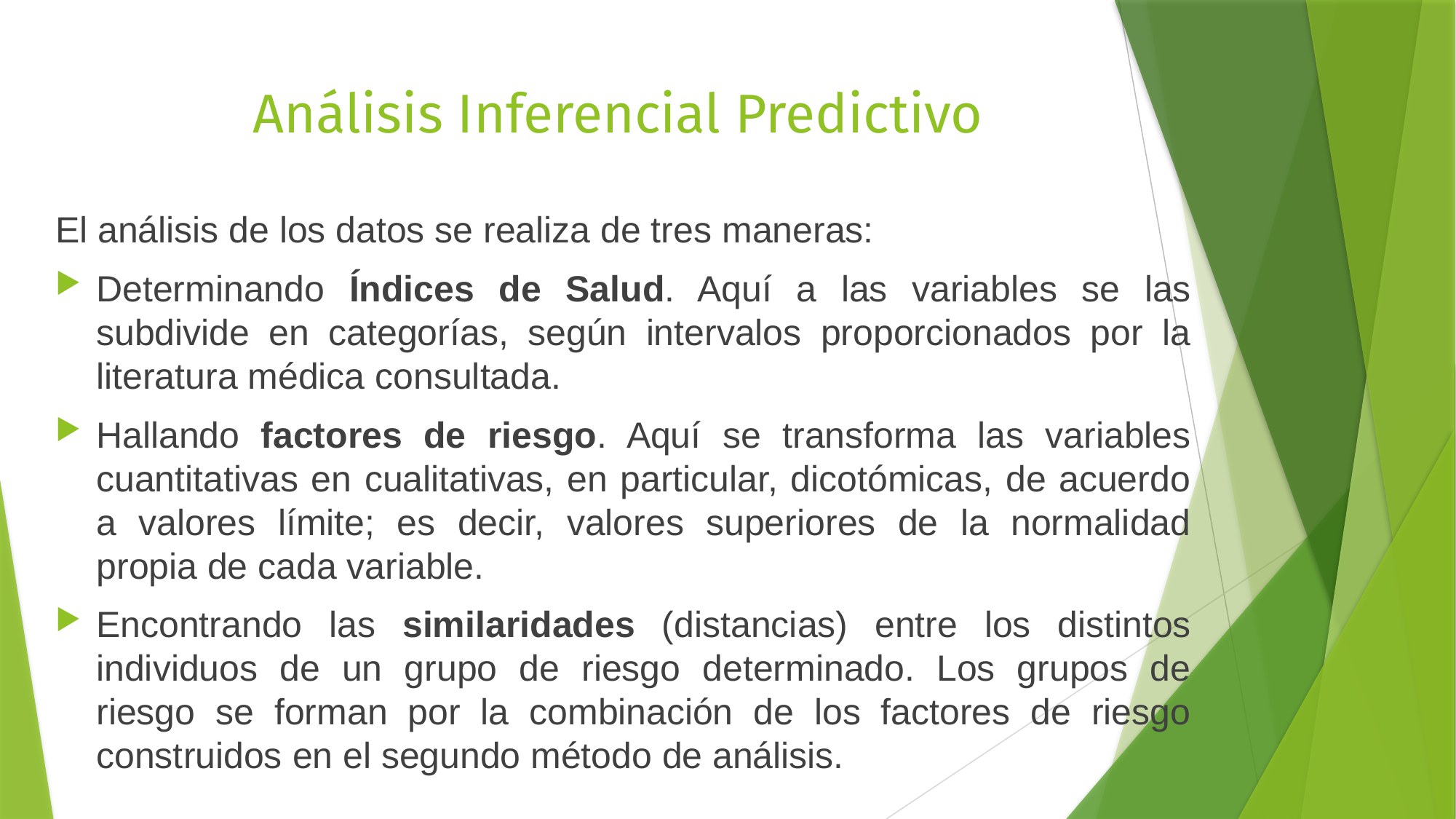

# Análisis Inferencial Predictivo
El análisis de los datos se realiza de tres maneras:
Determinando Índices de Salud. Aquí a las variables se las subdivide en categorías, según intervalos proporcionados por la literatura médica consultada.
Hallando factores de riesgo. Aquí se transforma las variables cuantitativas en cualitativas, en particular, dicotómicas, de acuerdo a valores límite; es decir, valores superiores de la normalidad propia de cada variable.
Encontrando las similaridades (distancias) entre los distintos individuos de un grupo de riesgo determinado. Los grupos de riesgo se forman por la combinación de los factores de riesgo construidos en el segundo método de análisis.